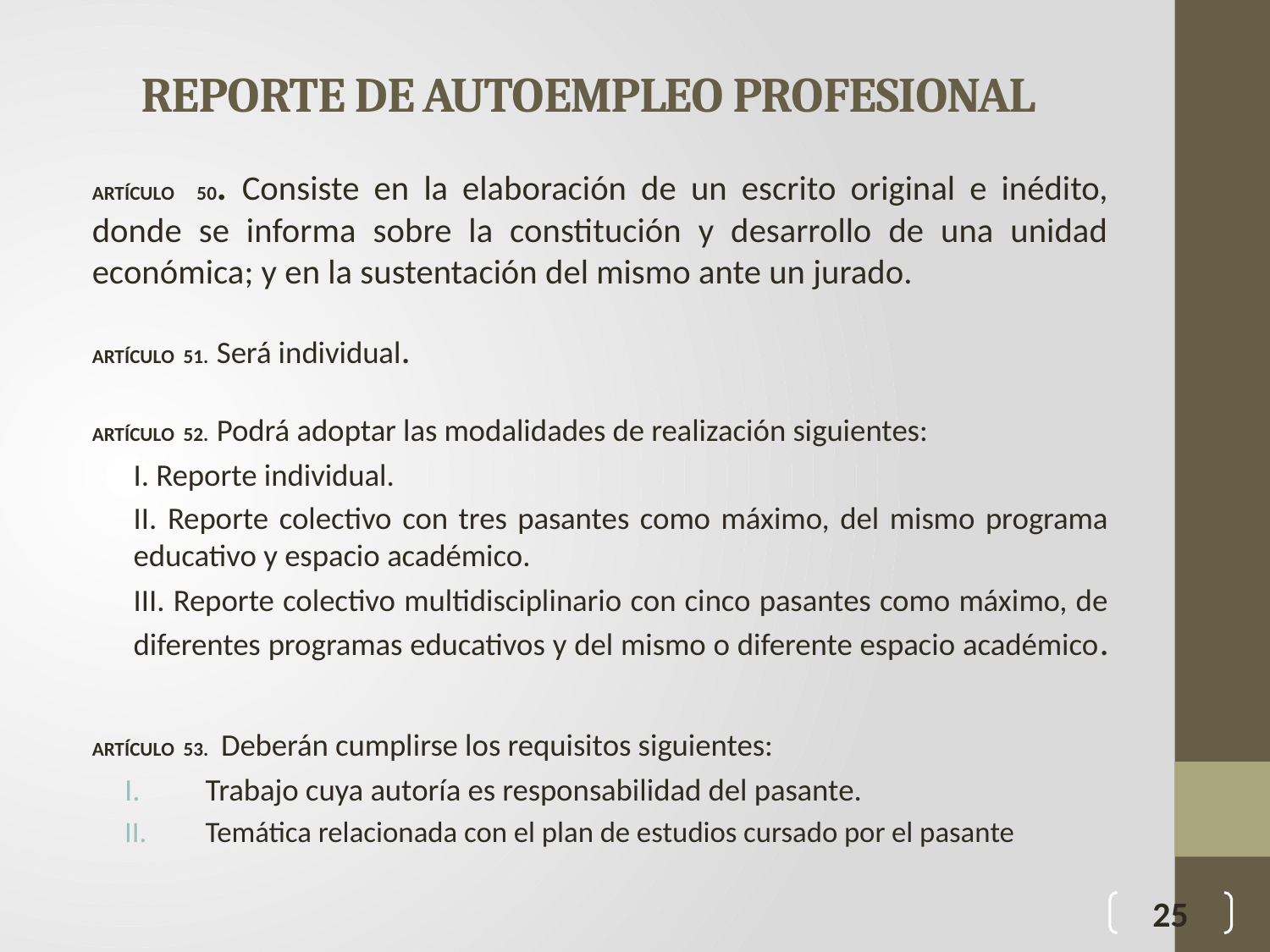

# REPORTE DE AUTOEMPLEO PROFESIONAL
ARTÍCULO  50. Consiste en la elaboración de un escrito original e inédito, donde se informa sobre la constitución y desarrollo de una unidad económica; y en la sustentación del mismo ante un jurado.

ARTÍCULO  51. Será individual.

ARTÍCULO  52. Podrá adoptar las modalidades de realización siguientes:
I. Reporte individual.
II. Reporte colectivo con tres pasantes como máximo, del mismo programa educativo y espacio académico.
III. Reporte colectivo multidisciplinario con cinco pasantes como máximo, de diferentes programas educativos y del mismo o diferente espacio académico.

ARTÍCULO  53.  Deberán cumplirse los requisitos siguientes:
Trabajo cuya autoría es responsabilidad del pasante.
Temática relacionada con el plan de estudios cursado por el pasante

25